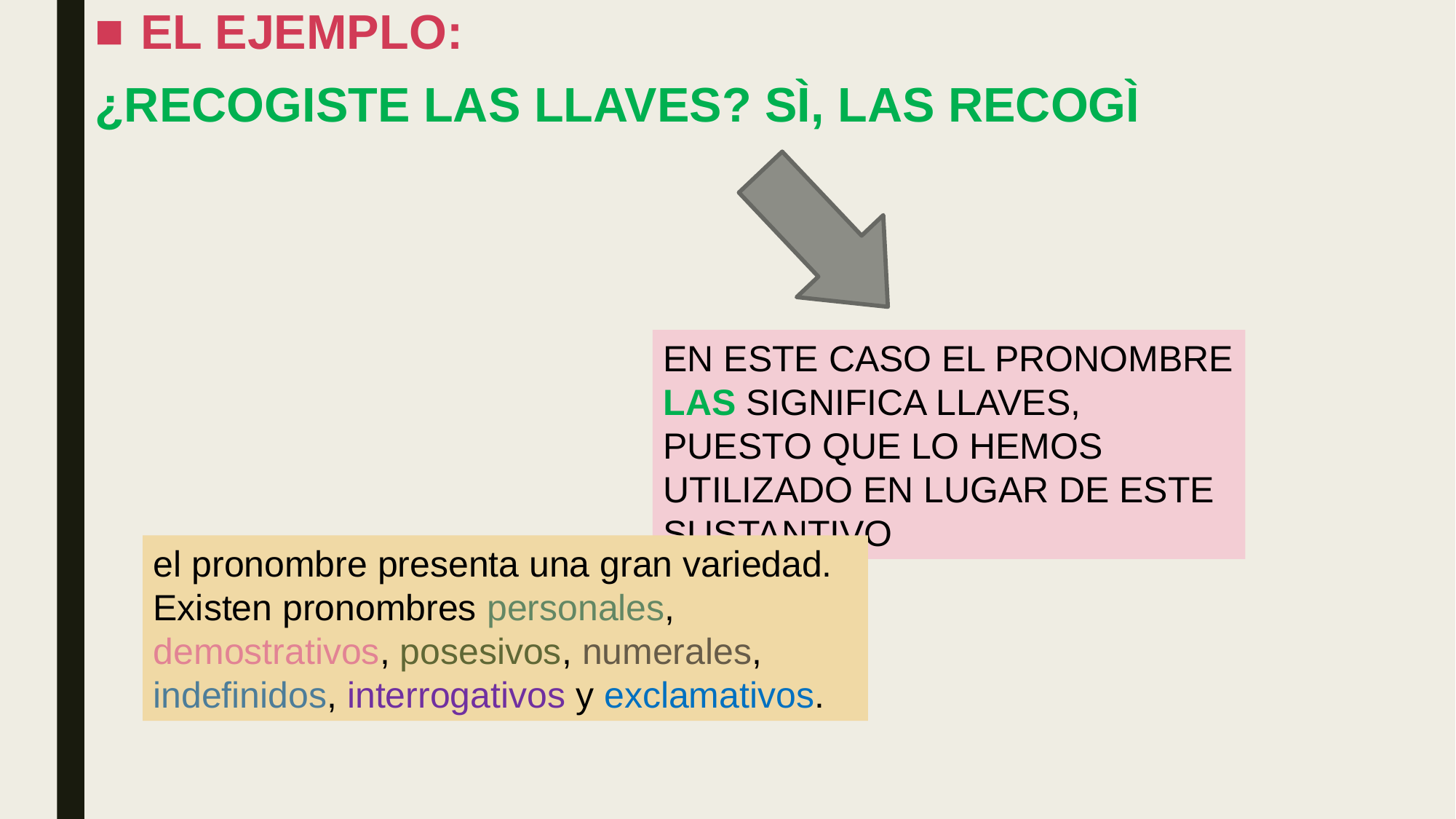

EL EJEMPLO:
¿RECOGISTE LAS LLAVES? SÌ, LAS RECOGÌ

EN ESTE CASO EL PRONOMBRE LAS SIGNIFICA LLAVES, PUESTO QUE LO HEMOS UTILIZADO EN LUGAR DE ESTE SUSTANTIVO
el pronombre presenta una gran variedad.
Existen pronombres personales, demostrativos, posesivos, numerales, indefinidos, interrogativos y exclamativos.